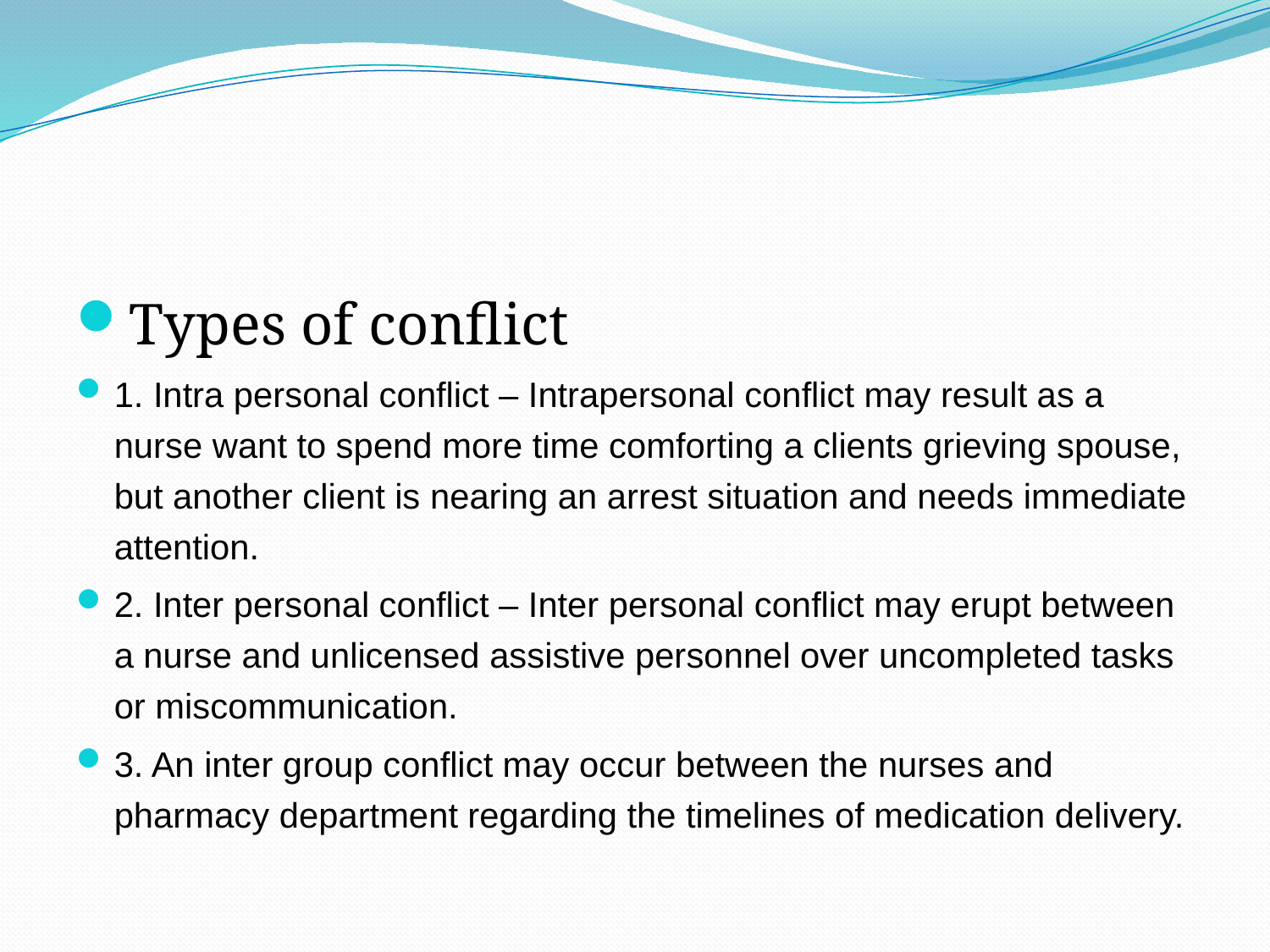

#
Types of conflict
1. Intra personal conflict – Intrapersonal conflict may result as a nurse want to spend more time comforting a clients grieving spouse, but another client is nearing an arrest situation and needs immediate attention.
2. Inter personal conflict – Inter personal conflict may erupt between a nurse and unlicensed assistive personnel over uncompleted tasks or miscommunication.
3. An inter group conflict may occur between the nurses and pharmacy department regarding the timelines of medication delivery.